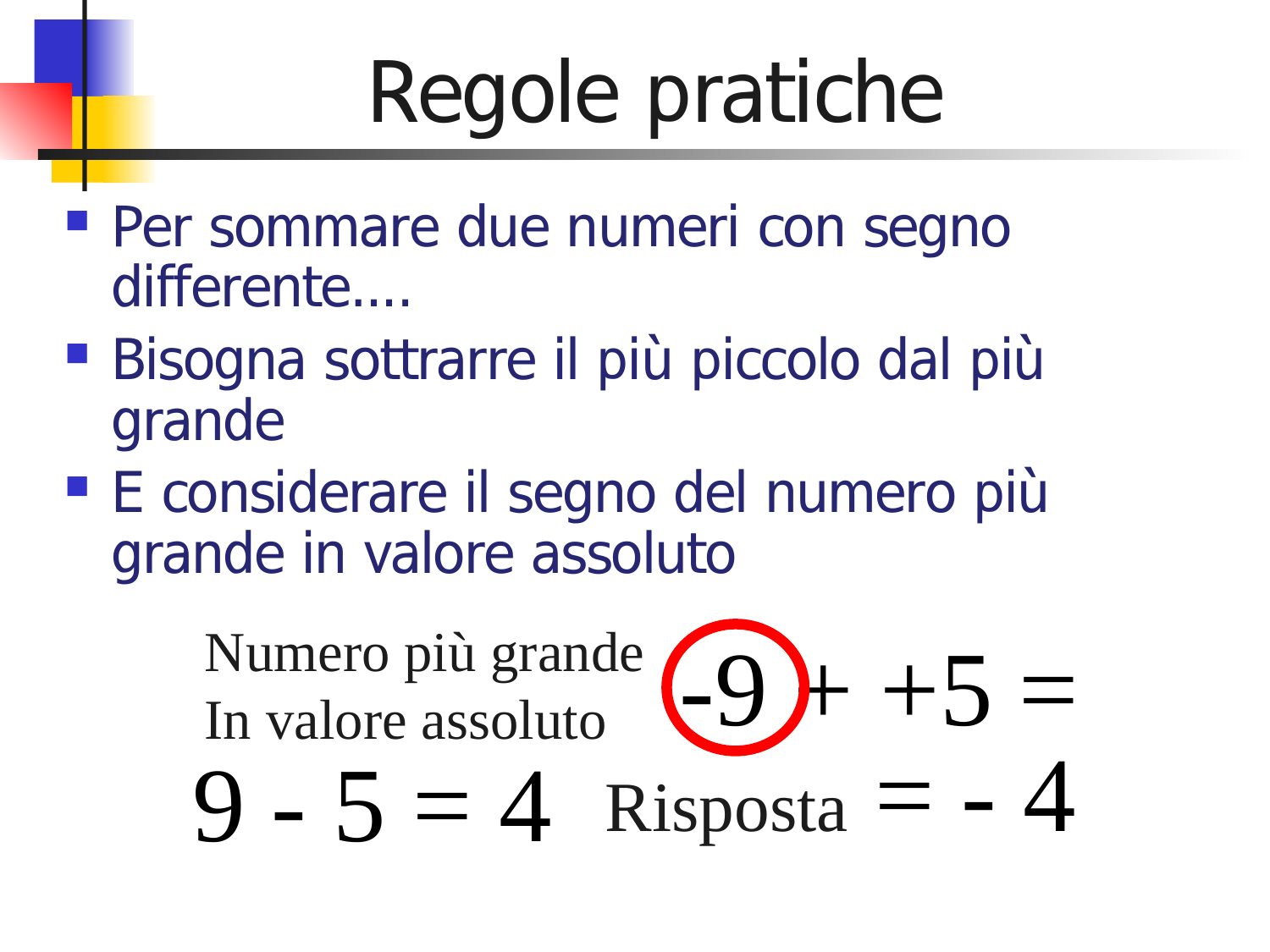

# Regole pratiche
Per sommare due numeri con segno differente….
Bisogna sottrarre il più piccolo dal più grande
E considerare il segno del numero più grande in valore assoluto
Numero più grande
In valore assoluto
-9 + +5 =

Risposta = - 4
9 - 5 = 4